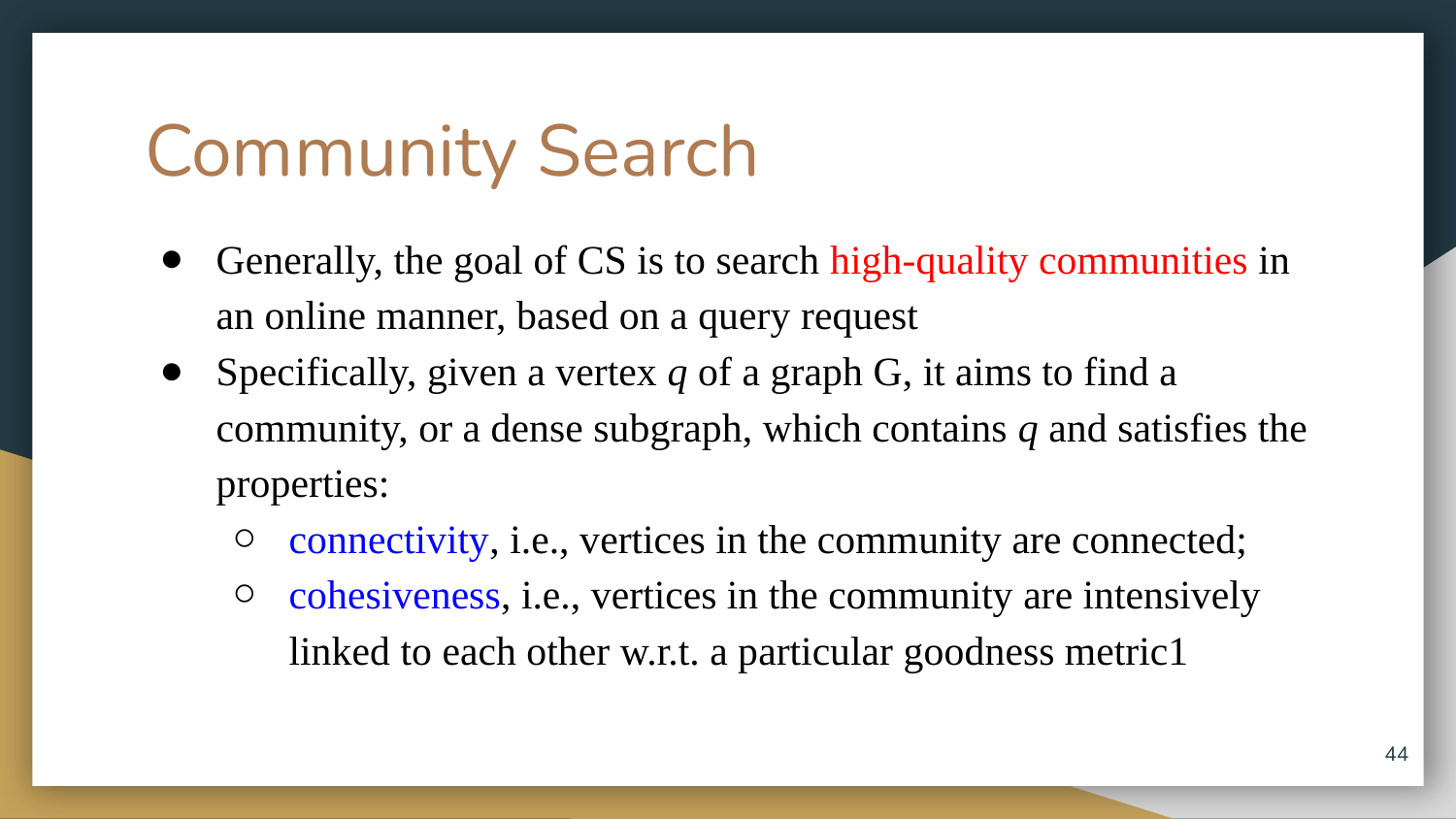

# Community Search
Generally, the goal of CS is to search high-quality communities in an online manner, based on a query request
Specifically, given a vertex q of a graph G, it aims to find a community, or a dense subgraph, which contains q and satisfies the properties:
connectivity, i.e., vertices in the community are connected;
cohesiveness, i.e., vertices in the community are intensively linked to each other w.r.t. a particular goodness metric1
44